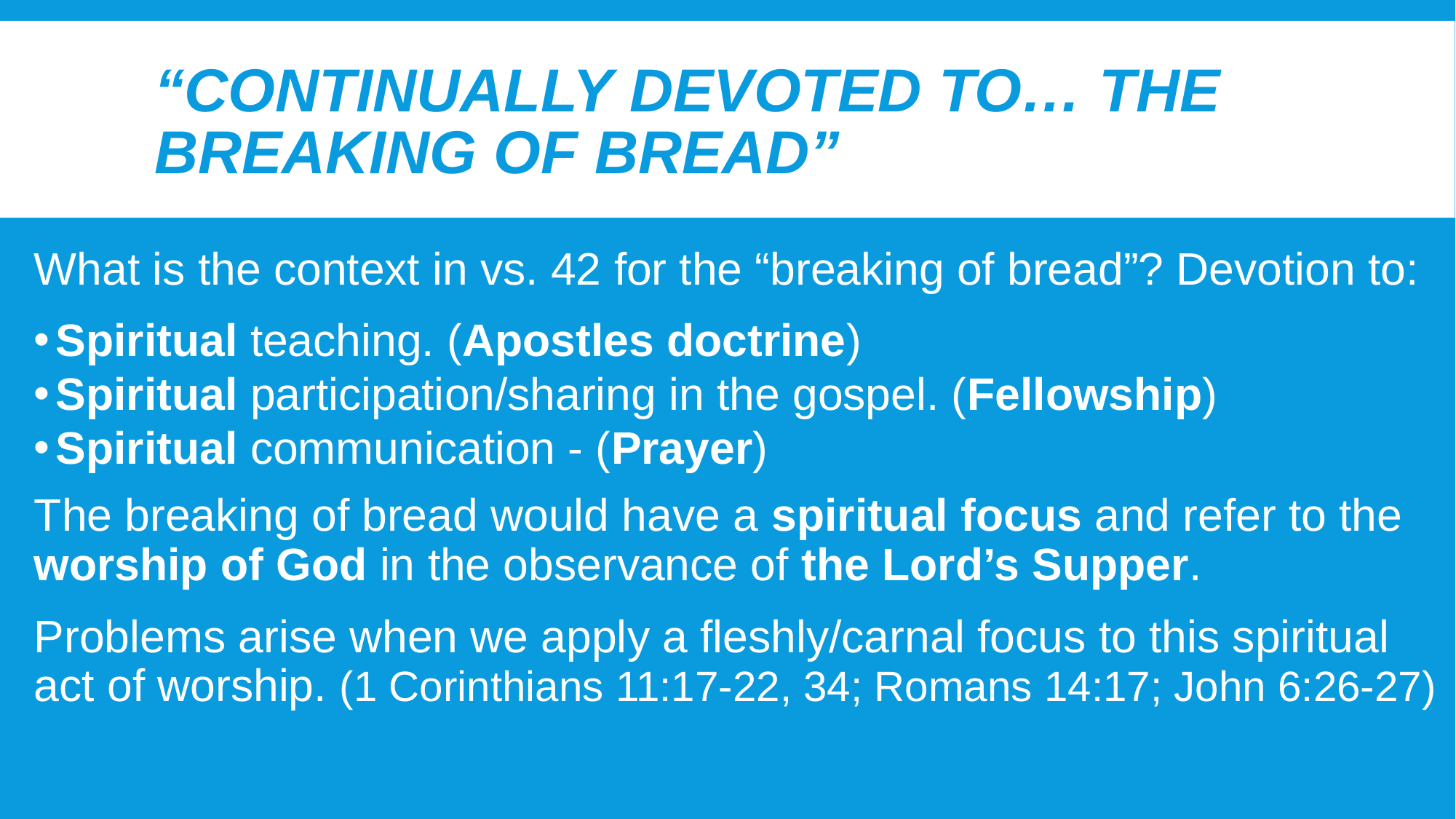

# “Continually devoted to… the Breaking of Bread”
What is the context in vs. 42 for the “breaking of bread”? Devotion to:
Spiritual teaching. (Apostles doctrine)
Spiritual participation/sharing in the gospel. (Fellowship)
Spiritual communication - (Prayer)
The breaking of bread would have a spiritual focus and refer to the worship of God in the observance of the Lord’s Supper.
Problems arise when we apply a fleshly/carnal focus to this spiritual act of worship. (1 Corinthians 11:17-22, 34; Romans 14:17; John 6:26-27)